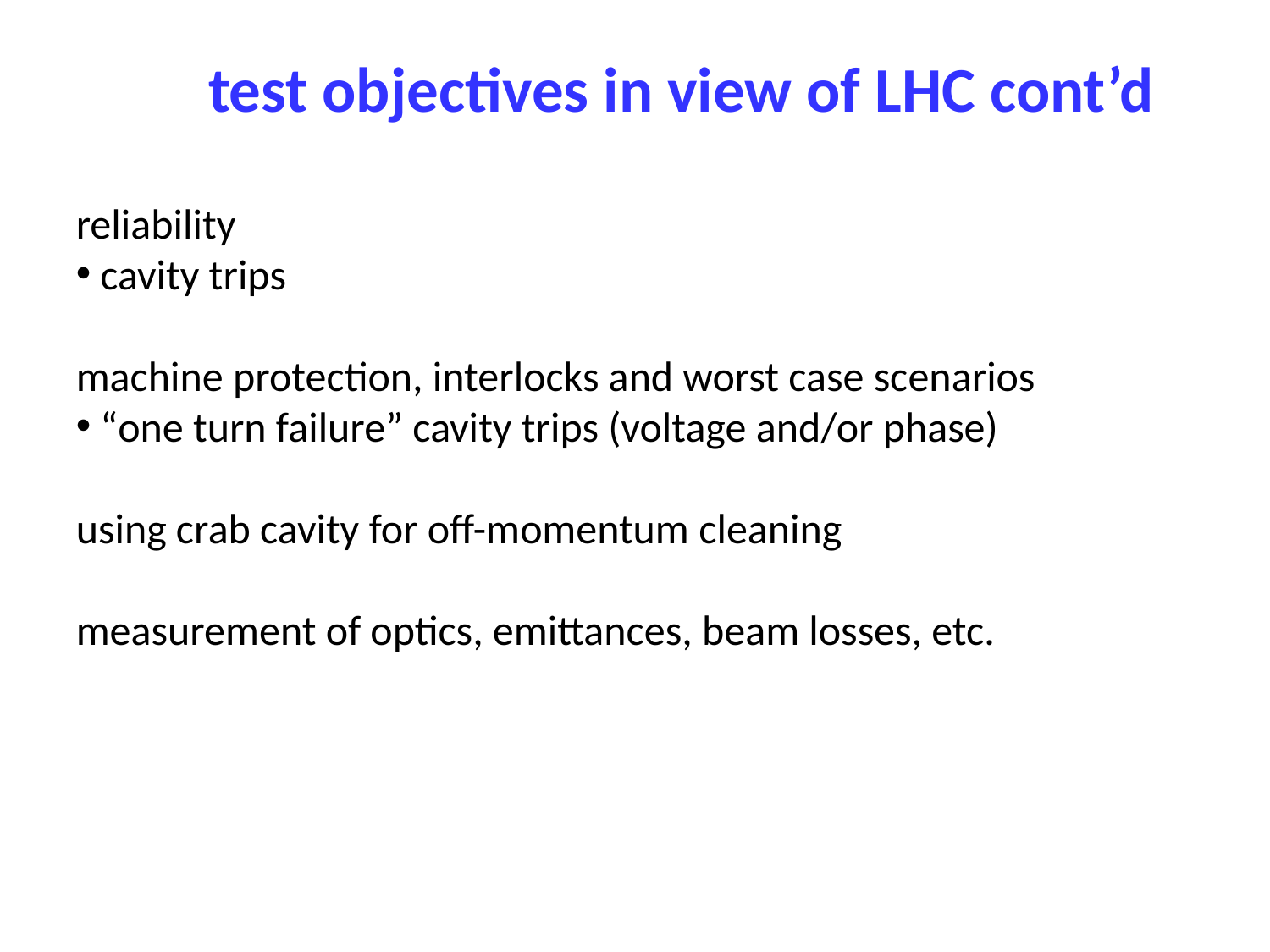

test objectives in view of LHC cont’d
reliability
 cavity trips

machine protection, interlocks and worst case scenarios
 “one turn failure” cavity trips (voltage and/or phase)

using crab cavity for off-momentum cleaning

measurement of optics, emittances, beam losses, etc.